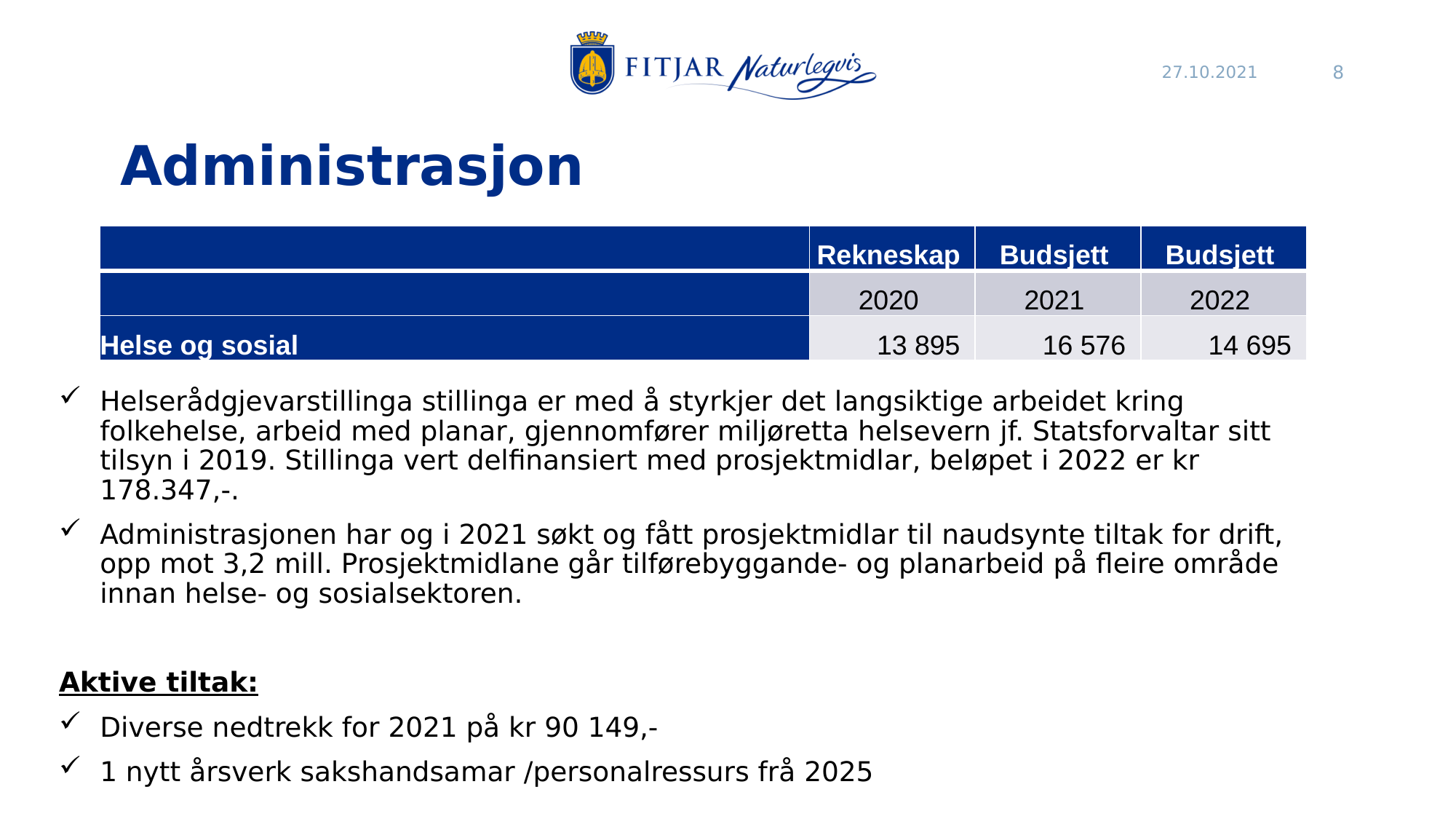

27.10.2021
8
# Administrasjon

Helserådgjevarstillinga stillinga er med å styrkjer det langsiktige arbeidet kring folkehelse, arbeid med planar, gjennomfører miljøretta helsevern jf. Statsforvaltar sitt tilsyn i 2019. Stillinga vert delfinansiert med prosjektmidlar, beløpet i 2022 er kr 178.347,-. ​
Administrasjonen har og i 2021 søkt og fått prosjektmidlar til naudsynte tiltak for drift,  opp mot 3,2 mill. Prosjektmidlane går tilførebyggande- og planarbeid på fleire område innan helse- og sosialsektoren.

Aktive tiltak:
Diverse nedtrekk for 2021 på kr 90 149,-
1 nytt årsverk sakshandsamar /personalressurs frå 2025
|  | Rekneskap | Budsjett | Budsjett |
| --- | --- | --- | --- |
|  | 2020 | 2021 | 2022 |
| Helse og sosial | 13 895 | 16 576 | 14 695 |